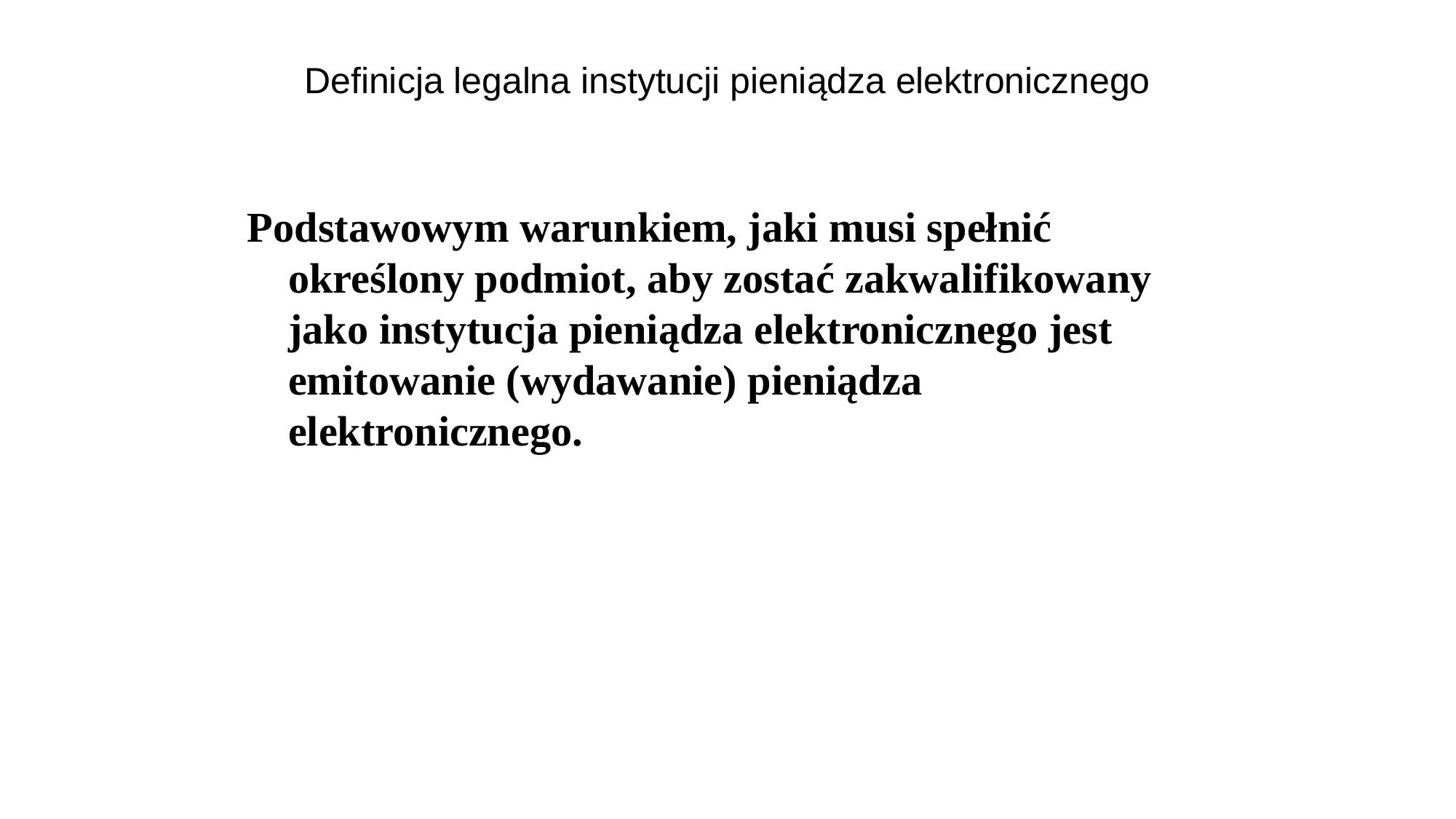

# Definicja legalna instytucji pieniądza elektronicznego

Podstawowym warunkiem, jaki musi spełnić określony podmiot, aby zostać zakwalifikowany jako instytucja pieniądza elektronicznego jest emitowanie (wydawanie) pieniądza elektronicznego.